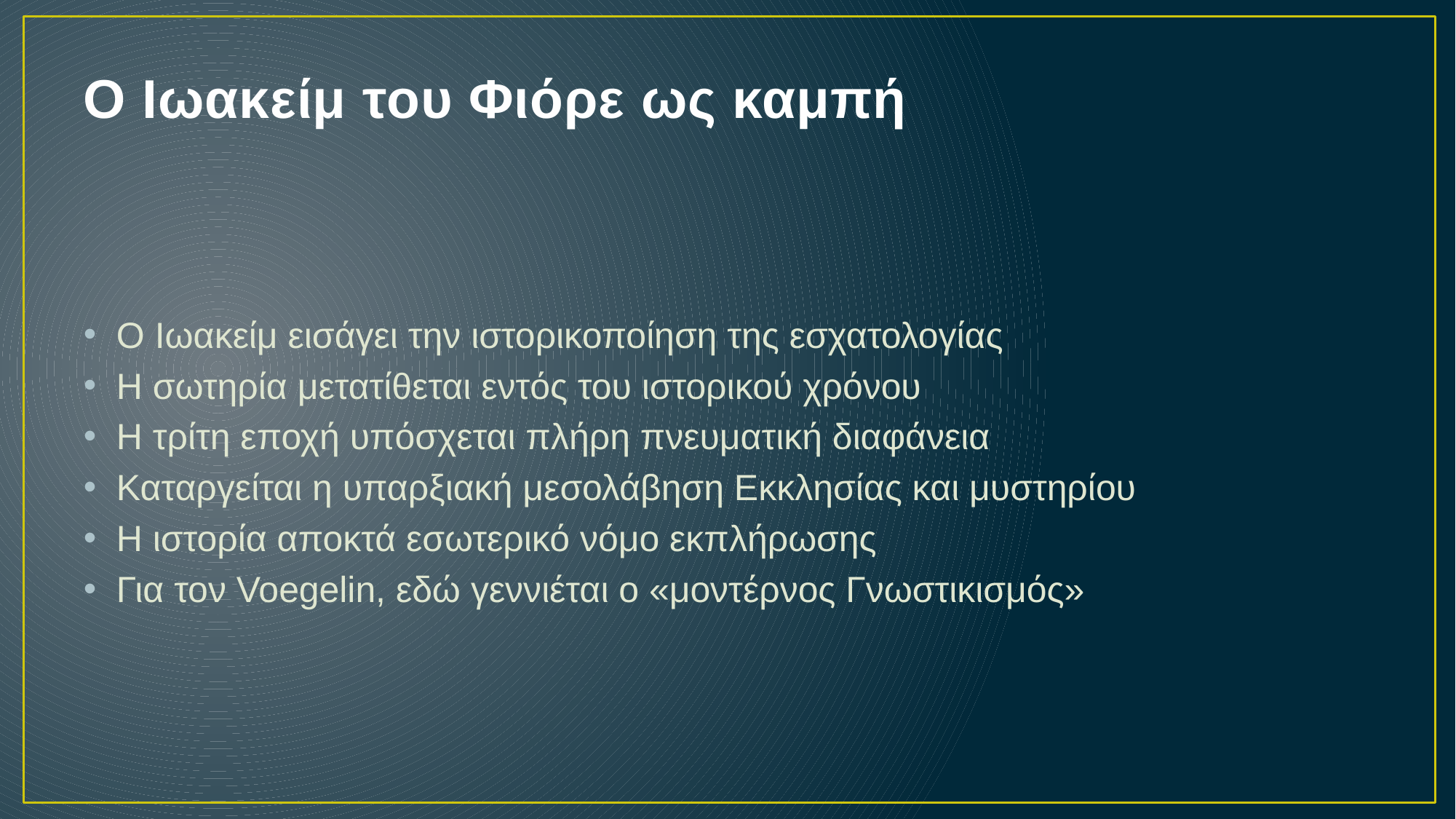

# Ο Ιωακείμ του Φιόρε ως καμπή
Ο Ιωακείμ εισάγει την ιστορικοποίηση της εσχατολογίας
Η σωτηρία μετατίθεται εντός του ιστορικού χρόνου
Η τρίτη εποχή υπόσχεται πλήρη πνευματική διαφάνεια
Καταργείται η υπαρξιακή μεσολάβηση Εκκλησίας και μυστηρίου
Η ιστορία αποκτά εσωτερικό νόμο εκπλήρωσης
Για τον Voegelin, εδώ γεννιέται ο «μοντέρνος Γνωστικισμός»